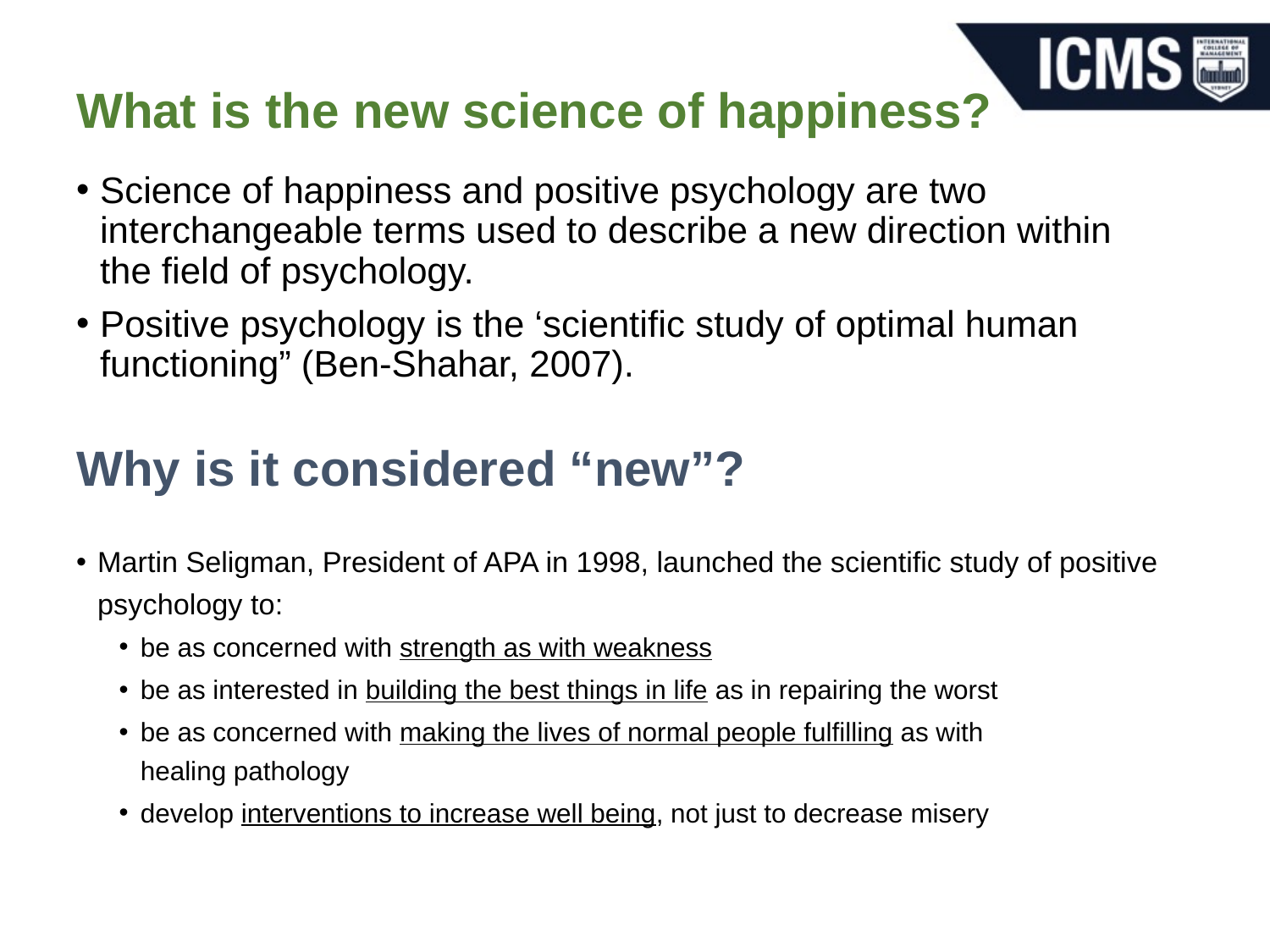

# What is the new science of happiness?
Science of happiness and positive psychology are two interchangeable terms used to describe a new direction within the field of psychology.
Positive psychology is the ‘scientific study of optimal human functioning” (Ben-Shahar, 2007).
Why is it considered “new”?
Martin Seligman, President of APA in 1998, launched the scientific study of positive psychology to:
be as concerned with strength as with weakness
be as interested in building the best things in life as in repairing the worst
be as concerned with making the lives of normal people fulfilling as with healing pathology
develop interventions to increase well being, not just to decrease misery